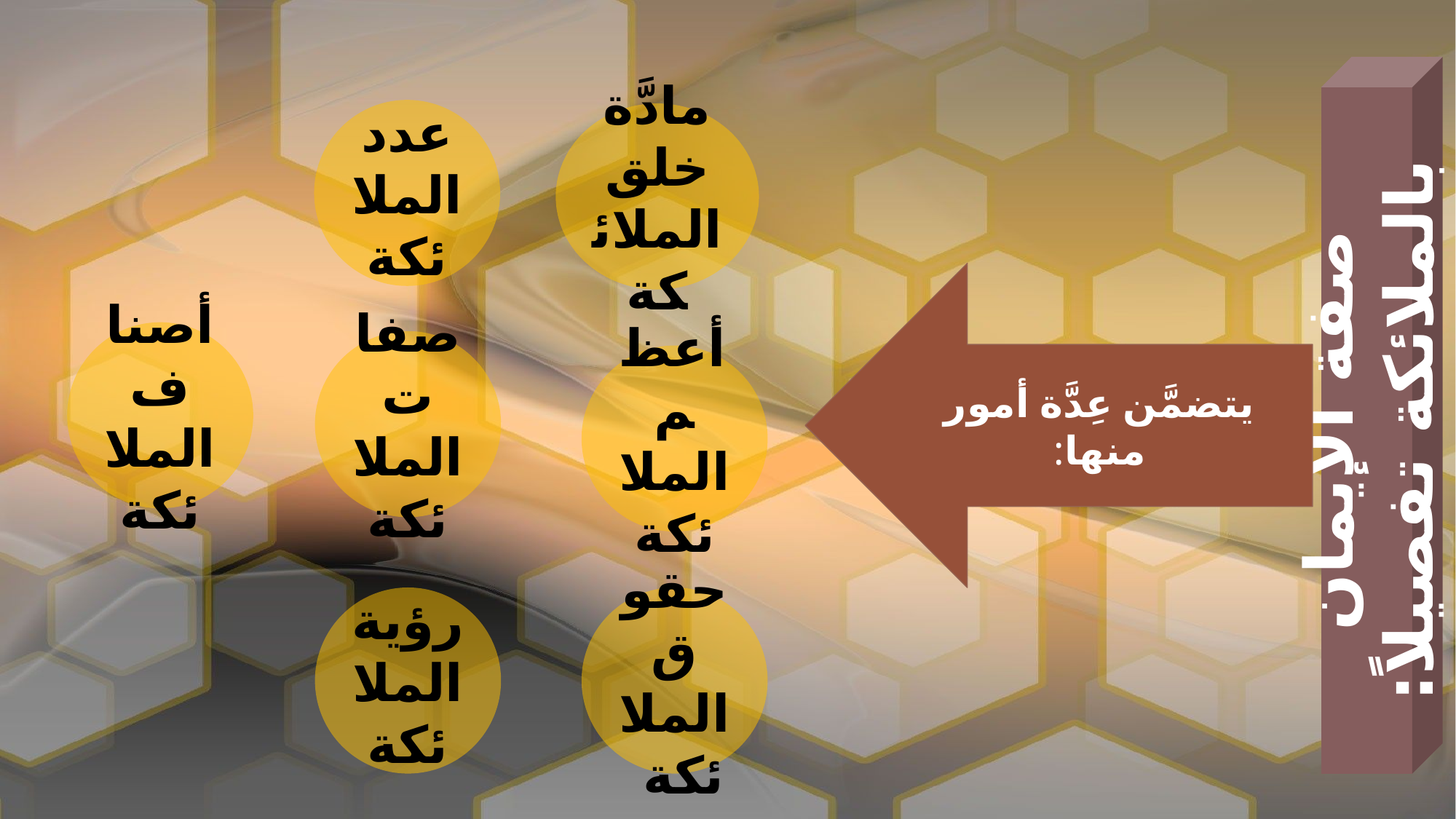

صفة الإيمان بالملائكة تفصيلاً:
عدد الملائكة
مادَّة خلق الملائكة
يتضمَّن عِدَّة أمور منها:
أصناف الملائكة
صفات الملائكة
أعظم الملائكة
رؤية الملائكة
حقوق الملائكة